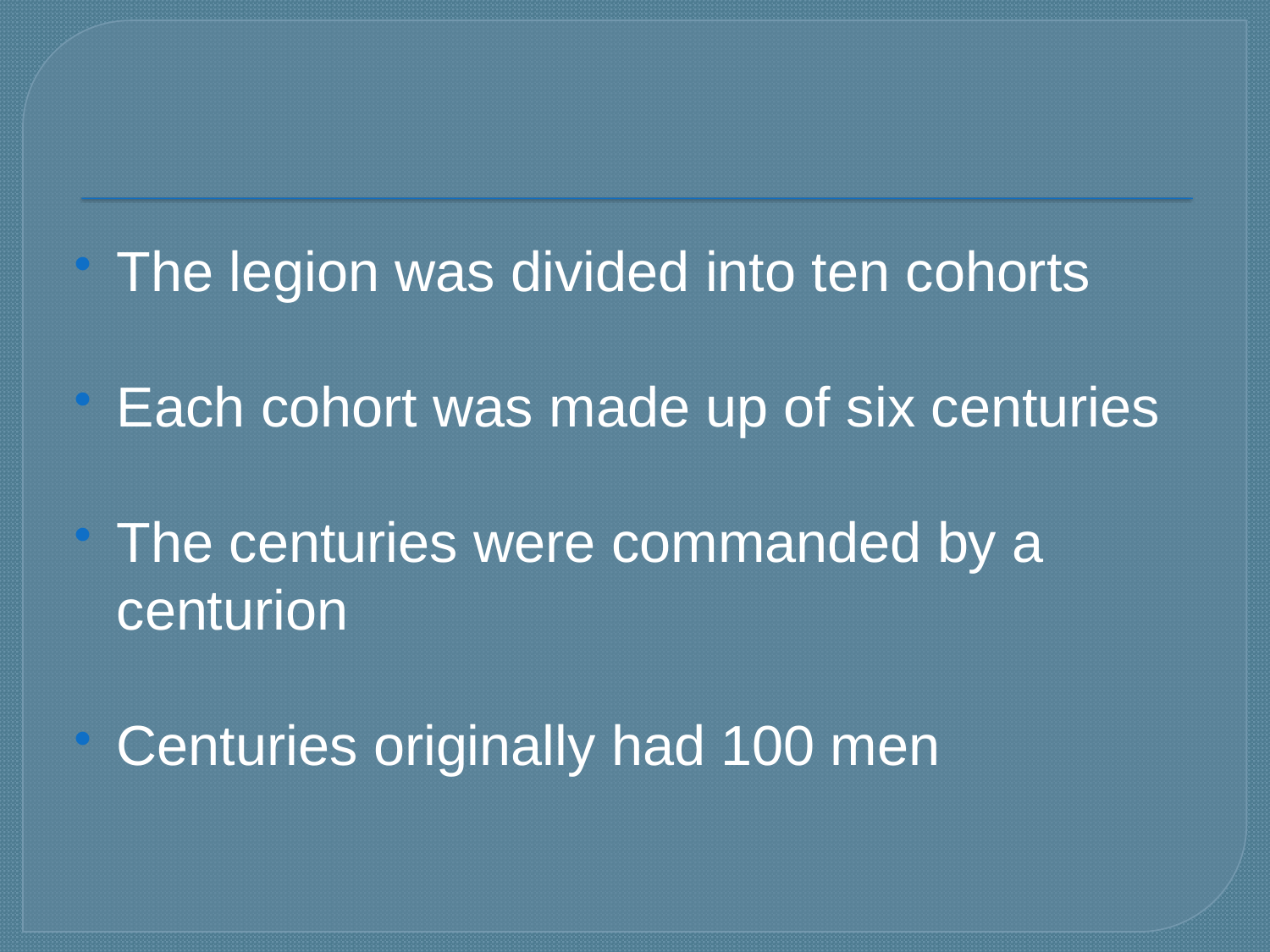

#
The legion was divided into ten cohorts

Each cohort was made up of six centuries

The centuries were commanded by a centurion

Centuries originally had 100 men